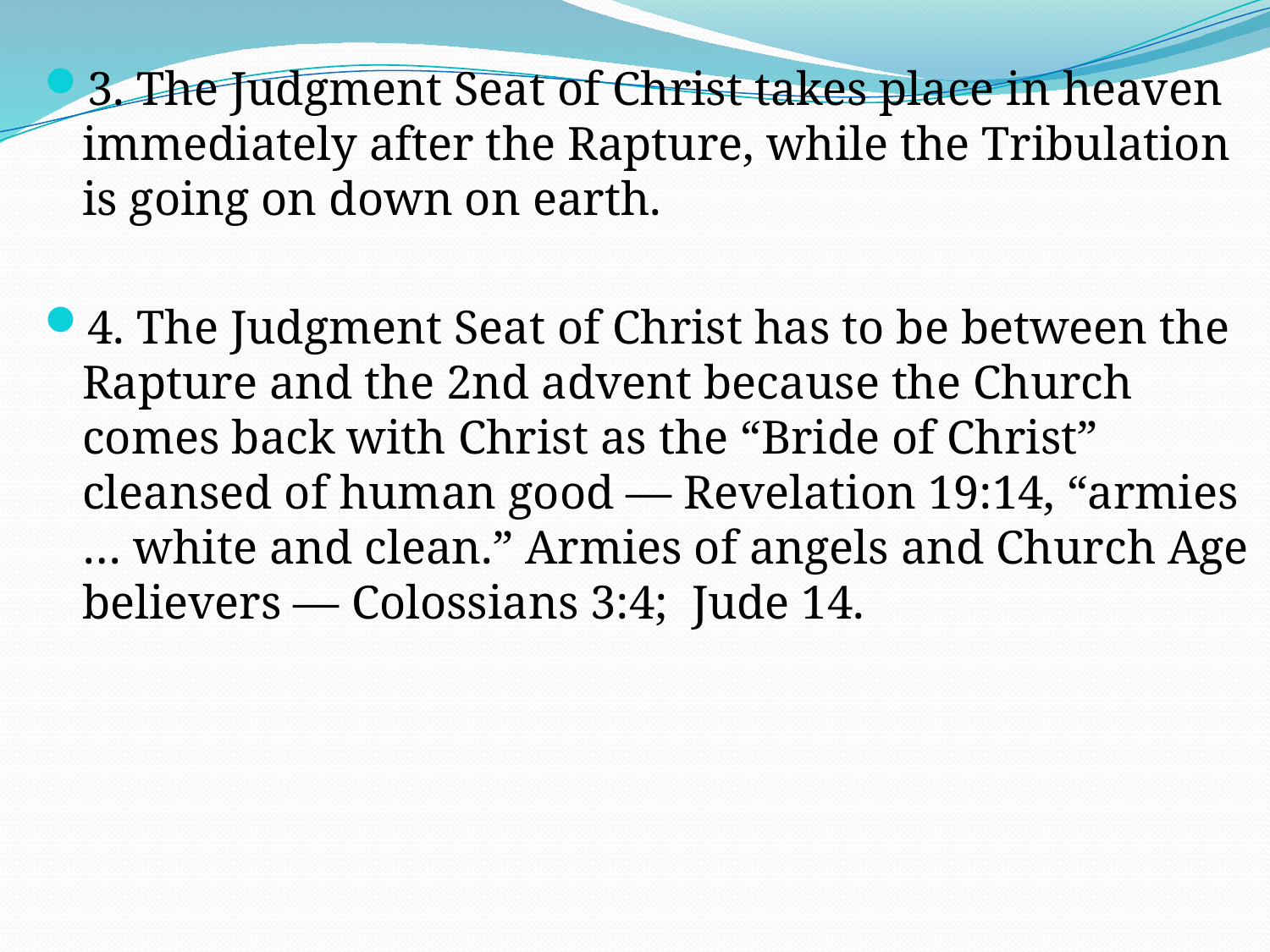

3. The Judgment Seat of Christ takes place in heaven immediately after the Rapture, while the Tribulation is going on down on earth.

4. The Judgment Seat of Christ has to be between the Rapture and the 2nd advent because the Church comes back with Christ as the “Bride of Christ” cleansed of human good — Revelation 19:14, “armies … white and clean.” Armies of angels and Church Age believers — Colossians 3:4;  Jude 14.